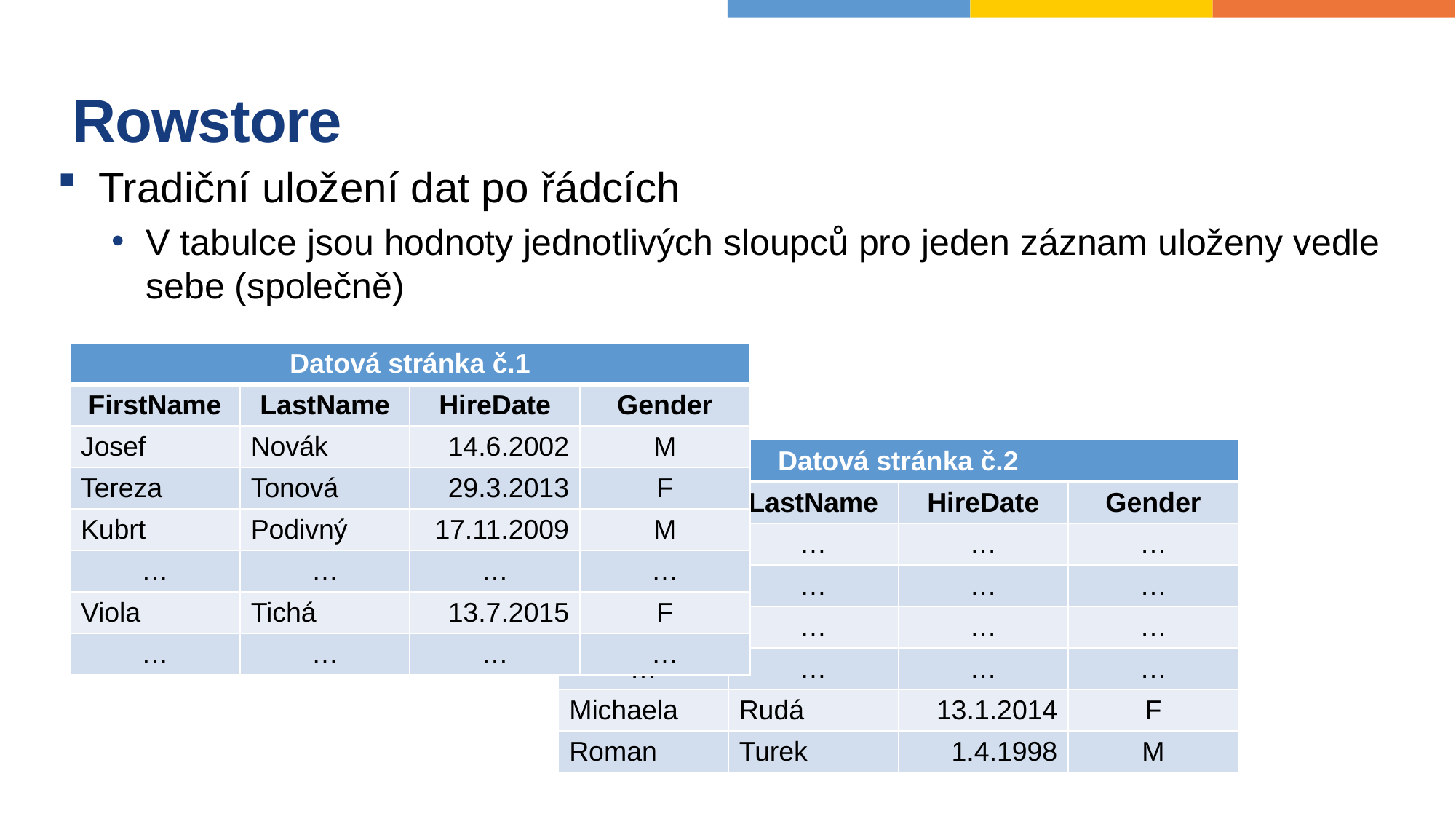

# Rowstore
Tradiční uložení dat po řádcích
V tabulce jsou hodnoty jednotlivých sloupců pro jeden záznam uloženy vedle sebe (společně)

| Datová stránka č.1 |  |  |  |
| --- | --- | --- | --- |
| FirstName | LastName | HireDate | Gender |
| Josef | Novák | 14.6.2002 | M |
| Tereza | Tonová | 29.3.2013 | F |
| Kubrt | Podivný | 17.11.2009 | M |
| … | … | … | … |
| Viola | Tichá | 13.7.2015 | F |
| … | … | … | … |
| Datová stránka č.2 |  |  |  |
| --- | --- | --- | --- |
| FirstName | LastName | HireDate | Gender |
| … | … | … | … |
| … | … | … | … |
| … | … | … | … |
| … | … | … | … |
| Michaela | Rudá | 13.1.2014 | F |
| Roman | Turek | 1.4.1998 | M |